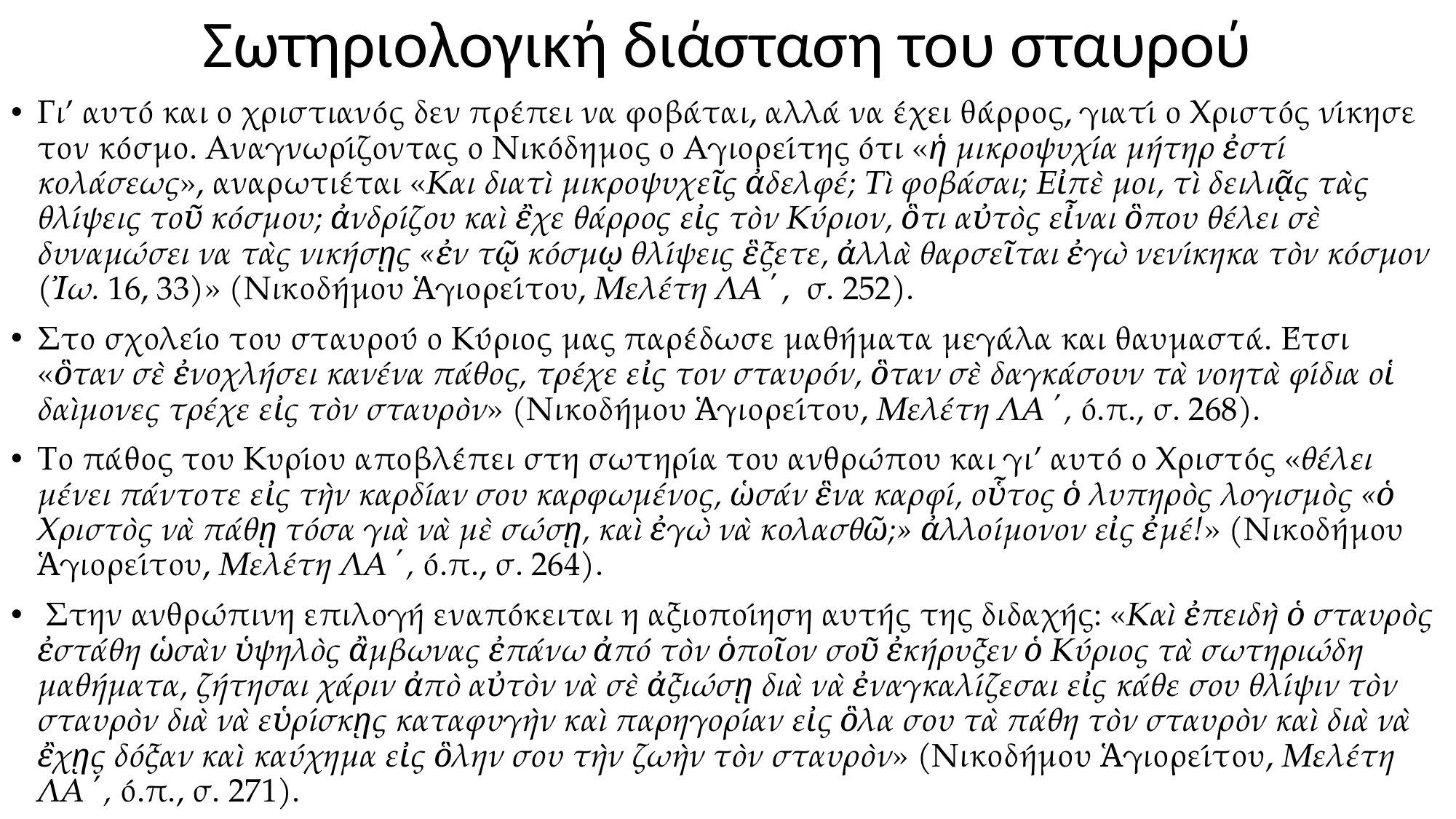

# Σωτηριολογική διάσταση του σταυρού
Γι’ αυτό και ο χριστιανός δεν πρέπει να φοβάται, αλλά να έχει θάρρος, γιατί ο Χριστός νίκησε τον κόσμο. Αναγνωρίζοντας ο Νικόδημος ο Αγιορείτης ότι «ἡ μικροψυχία μήτηρ ἐστί κολάσεως», αναρωτιέται «Και διατὶ μικροψυχεῖς ἀδελφέ; Τὶ φοβάσαι; Εἰπὲ μοι, τὶ δειλιᾷς τὰς θλίψεις τοῦ κόσμου; ἀνδρίζου καὶ ἒχε θάρρος εἰς τὸν Κύριον, ὃτι αὐτὸς εἶναι ὃπου θέλει σὲ δυναμώσει να τὰς νικήσῃς «ἐν τῷ κόσμῳ θλίψεις ἓξετε, ἀλλὰ θαρσεῖται ἐγὼ νενίκηκα τὸν κόσμον (Ἰω. 16, 33)» (Νικοδήμου Ἁγιορείτου, Μελέτη ΛΑ΄,  σ. 252).
Στο σχολείο του σταυρού ο Κύριος μας παρέδωσε μαθήματα μεγάλα και θαυμαστά. Έτσι «ὃταν σὲ ἐνοχλήσει κανένα πάθος, τρέχε εἰς τον σταυρόν, ὃταν σὲ δαγκάσουν τὰ νοητὰ φίδια οἱ δαὶμονες τρέχε εἰς τὸν σταυρὸν» (Νικοδήμου Ἁγιορείτου, Μελέτη ΛΑ΄, ό.π., σ. 268).
Το πάθος του Κυρίου αποβλέπει στη σωτηρία του ανθρώπου και γι’ αυτό ο Χριστός «θέλει μένει πάντοτε εἰς τὴν καρδίαν σου καρφωμένος, ὡσάν ἓνα καρφί, οὗτος ὁ λυπηρὸς λογισμὸς «ὁ Χριστὸς νὰ πάθῃ τόσα γιὰ νὰ μὲ σώσῃ, καὶ ἐγὼ νὰ κολασθῶ;» ἀλλοίμονον εἰς ἐμέ!» (Νικοδήμου Ἁγιορείτου, Μελέτη ΛΑ΄, ό.π., σ. 264).
 Στην ανθρώπινη επιλογή εναπόκειται η αξιοποίηση αυτής της διδαχής: «Καὶ ἐπειδὴ ὁ σταυρὸς ἐστάθη ὡσὰν ὑψηλὸς ἂμβωνας ἐπάνω ἀπό τὸν ὁποῖον σοῦ ἐκήρυξεν ὁ Κύριος τὰ σωτηριώδη μαθήματα, ζήτησαι χάριν ἀπὸ αὐτὸν νὰ σὲ ἀξιώσῃ διὰ νὰ ἐναγκαλίζεσαι εἰς κάθε σου θλίψιν τὸν σταυρὸν διὰ νὰ εὑρίσκῃς καταφυγὴν καὶ παρηγορίαν εἰς ὃλα σου τὰ πάθη τὸν σταυρὸν καὶ διὰ νὰ ἒχῃς δόξαν καὶ καύχημα εἰς ὃλην σου τὴν ζωὴν τὸν σταυρὸν» (Νικοδήμου Ἁγιορείτου, Μελέτη ΛΑ΄, ό.π., σ. 271).